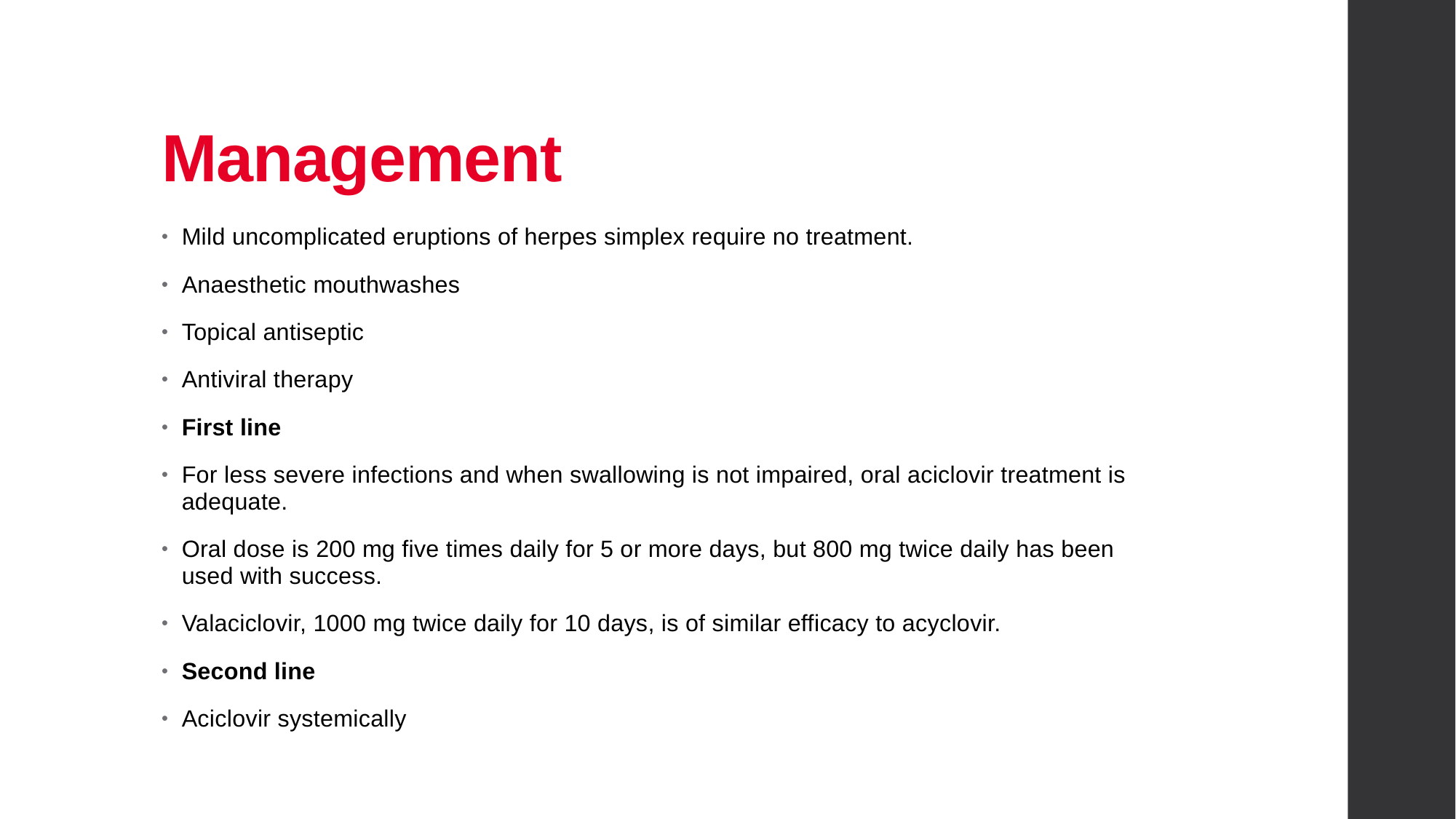

# Management
Mild uncomplicated eruptions of herpes simplex require no treatment.
Anaesthetic mouthwashes
Topical antiseptic
Antiviral therapy
First line
For less severe infections and when swallowing is not impaired, oral aciclovir treatment is adequate.
Oral dose is 200 mg five times daily for 5 or more days, but 800 mg twice daily has been used with success.
Valaciclovir, 1000 mg twice daily for 10 days, is of similar efficacy to acyclovir.
Second line
Aciclovir systemically